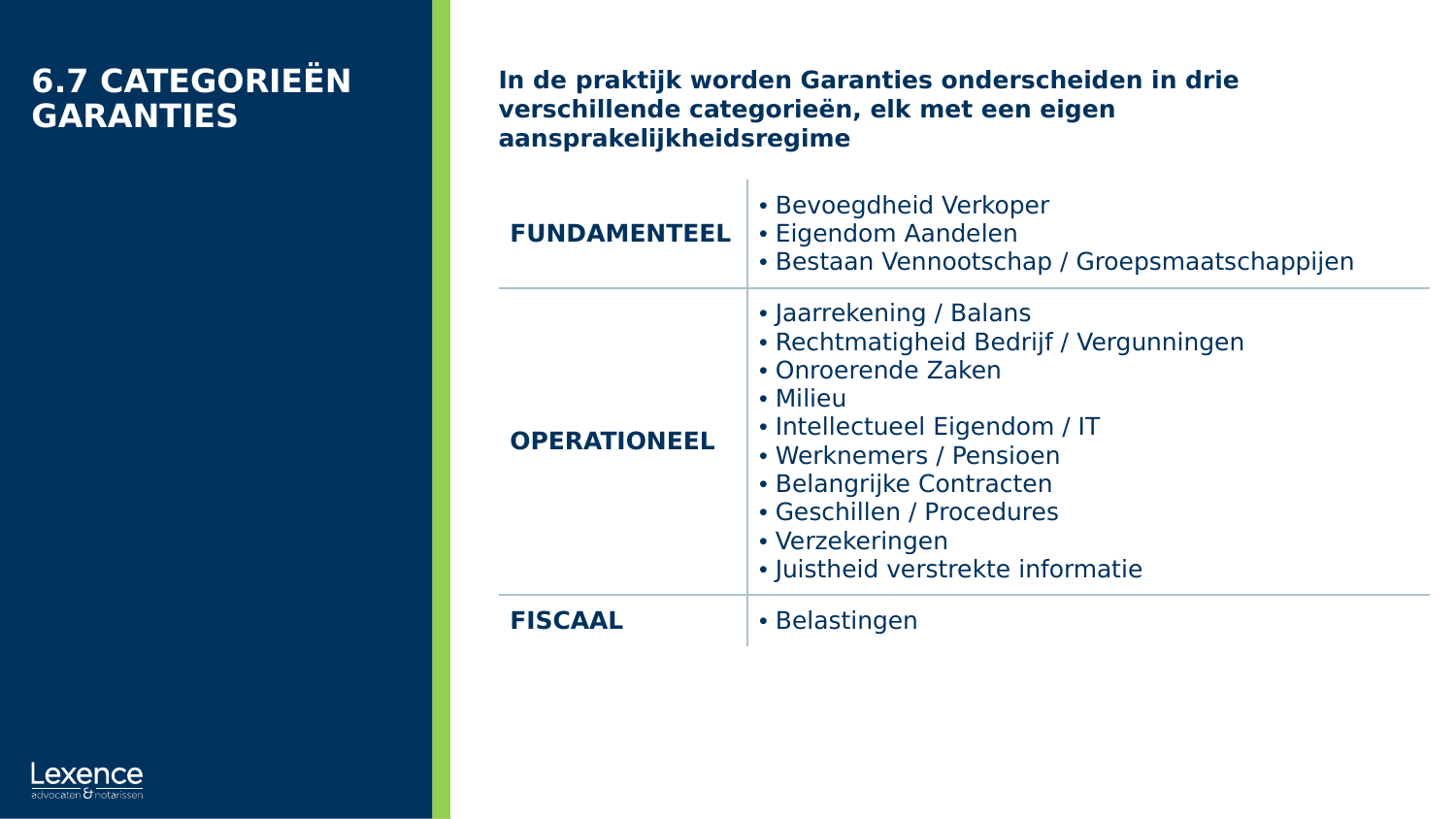

In de praktijk worden Garanties onderscheiden in drie verschillende categorieën, elk met een eigen aansprakelijkheidsregime
# 6.7 CategorIEËn Garanties
| FUNDAMENTEEL | Bevoegdheid Verkoper Eigendom Aandelen Bestaan Vennootschap / Groepsmaatschappijen |
| --- | --- |
| OPERATIONEEL | Jaarrekening / Balans Rechtmatigheid Bedrijf / Vergunningen Onroerende Zaken Milieu Intellectueel Eigendom / IT Werknemers / Pensioen Belangrijke Contracten Geschillen / Procedures Verzekeringen Juistheid verstrekte informatie |
| FISCAAL | Belastingen |